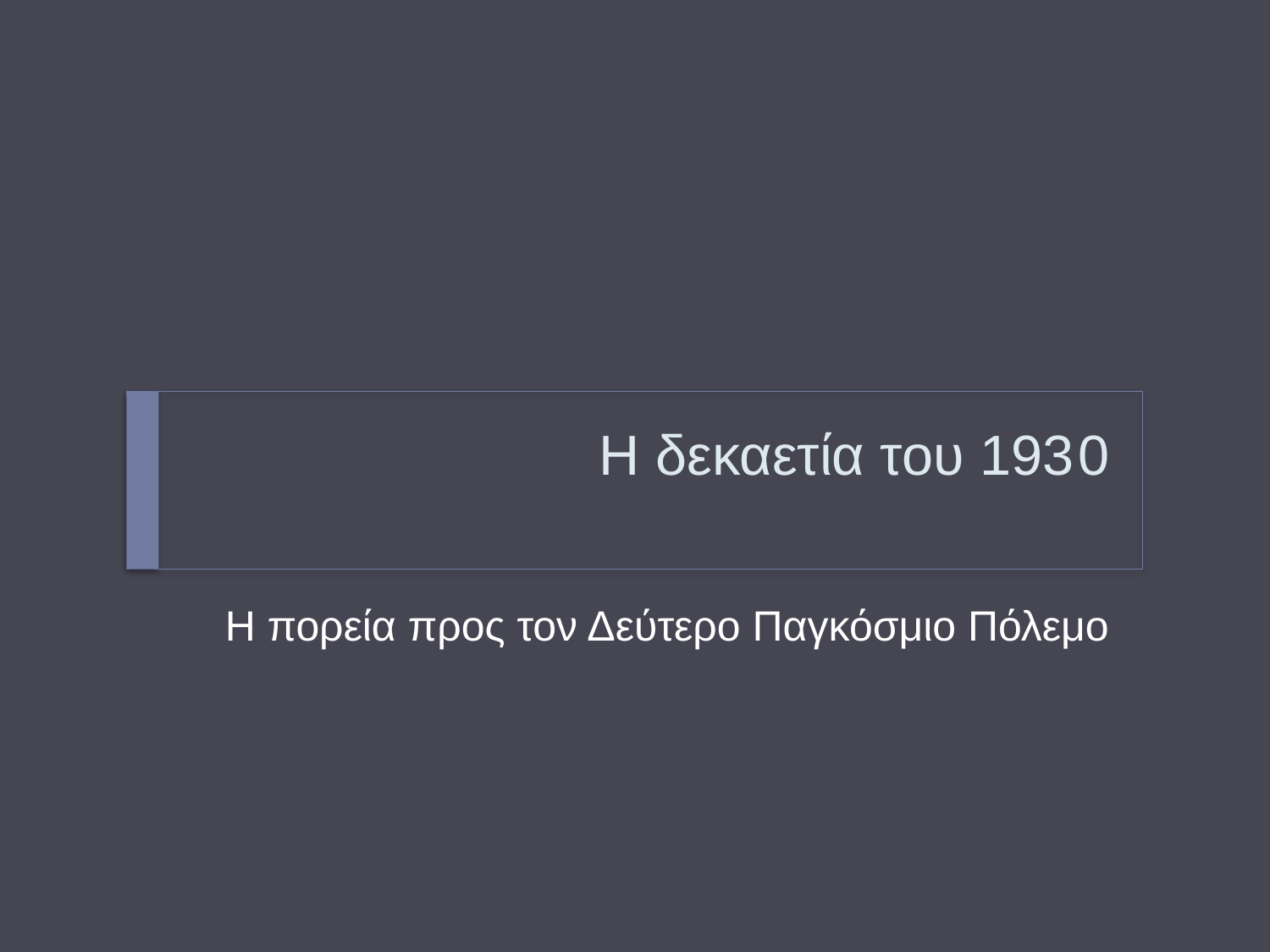

# Η δεκαετία του 1930
Η πορεία προς τον Δεύτερο Παγκόσμιο Πόλεμο